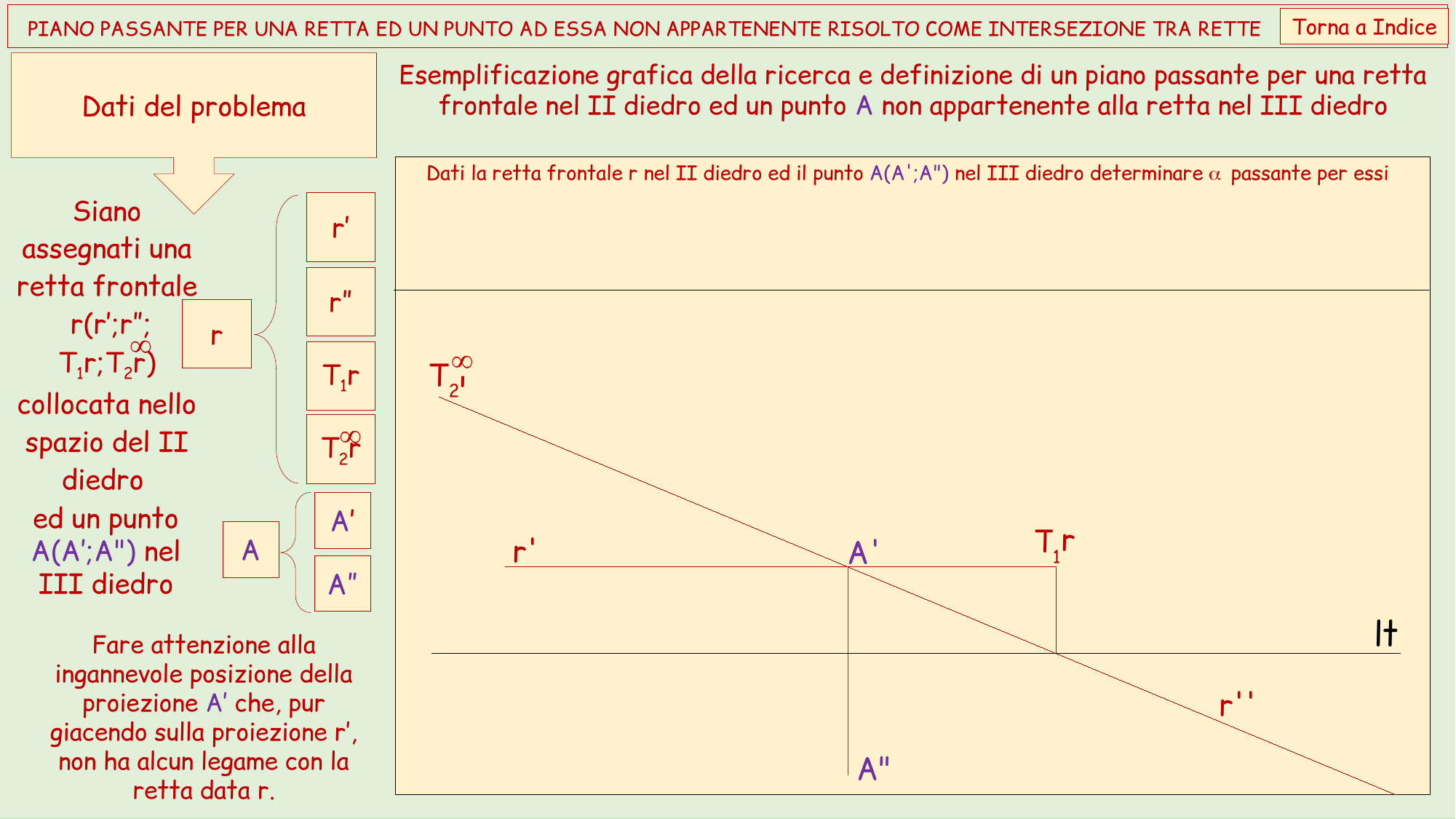

Torna a Indice
 PIANO PASSANTE PER UNA RETTA ED UN PUNTO AD ESSA NON APPARTENENTE RISOLTO COME INTERSEZIONE TRA RETTE
Dati del problema
Esemplificazione grafica della ricerca e definizione di un piano passante per una retta frontale nel II diedro ed un punto A non appartenente alla retta nel III diedro

∞
T
r
2

r
T
1
r'
A'

lt

r''
A"
Dati la retta frontale r nel II diedro ed il punto A(A';A") nel III diedro determinare α passante per essi
Siano assegnati una retta frontale
 r(r’;r”;
T1r;T2r) collocata nello spazio del II diedro
∞
r’

r”
r
T1r
∞
T2r

A’
ed un punto A(A’;A") nel III diedro
A
A”
Fare attenzione alla ingannevole posizione della proiezione A’ che, pur giacendo sulla proiezione r’, non ha alcun legame con la retta data r.